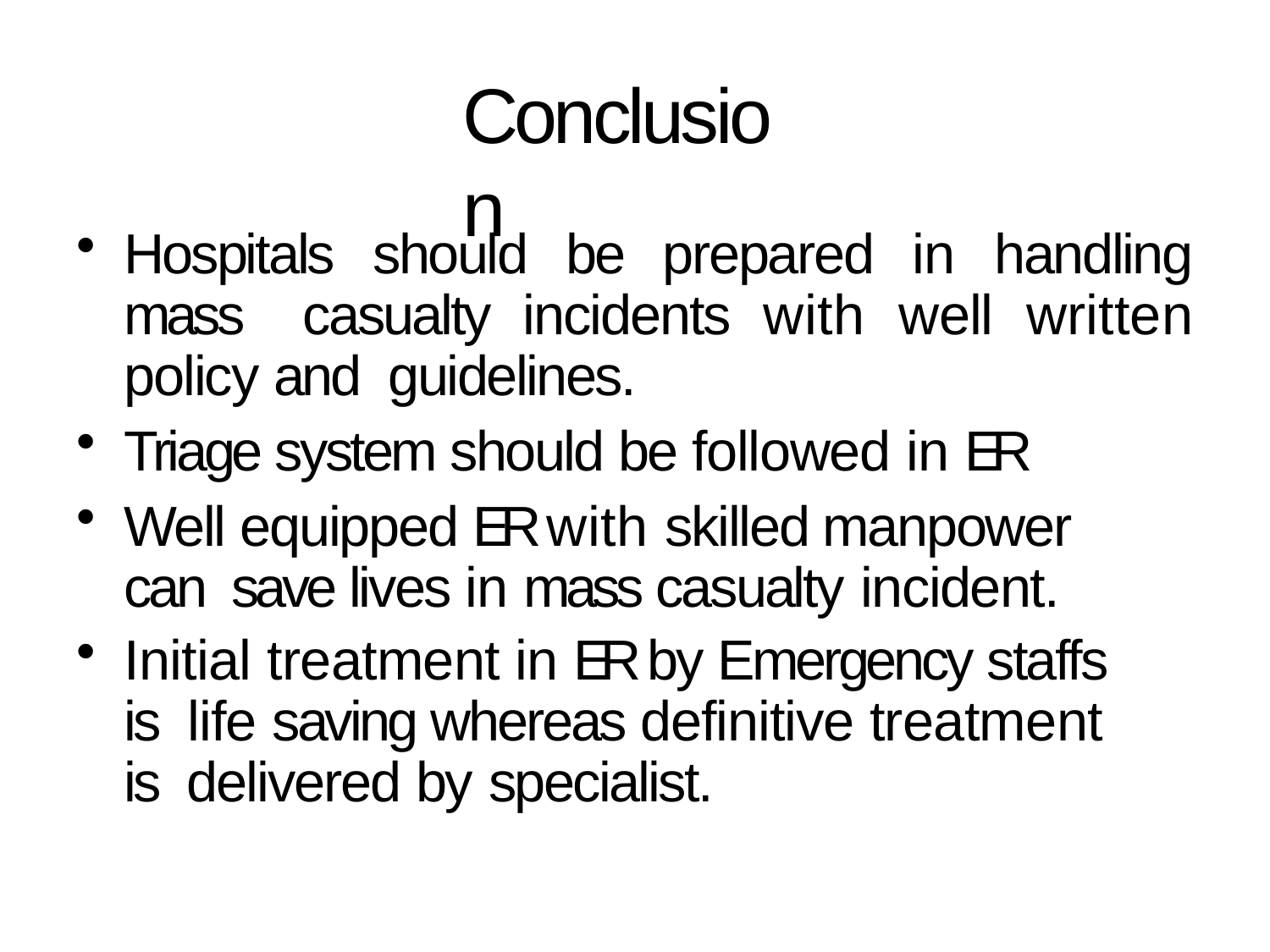

# Conclusion
Hospitals should be prepared in handling mass  casualty incidents with well written policy and  guidelines.
Triage system should be followed in ER
Well equipped ER with skilled manpower can  save lives in mass casualty incident.
Initial treatment in ER by Emergency staffs is  life saving whereas definitive treatment is  delivered by specialist.